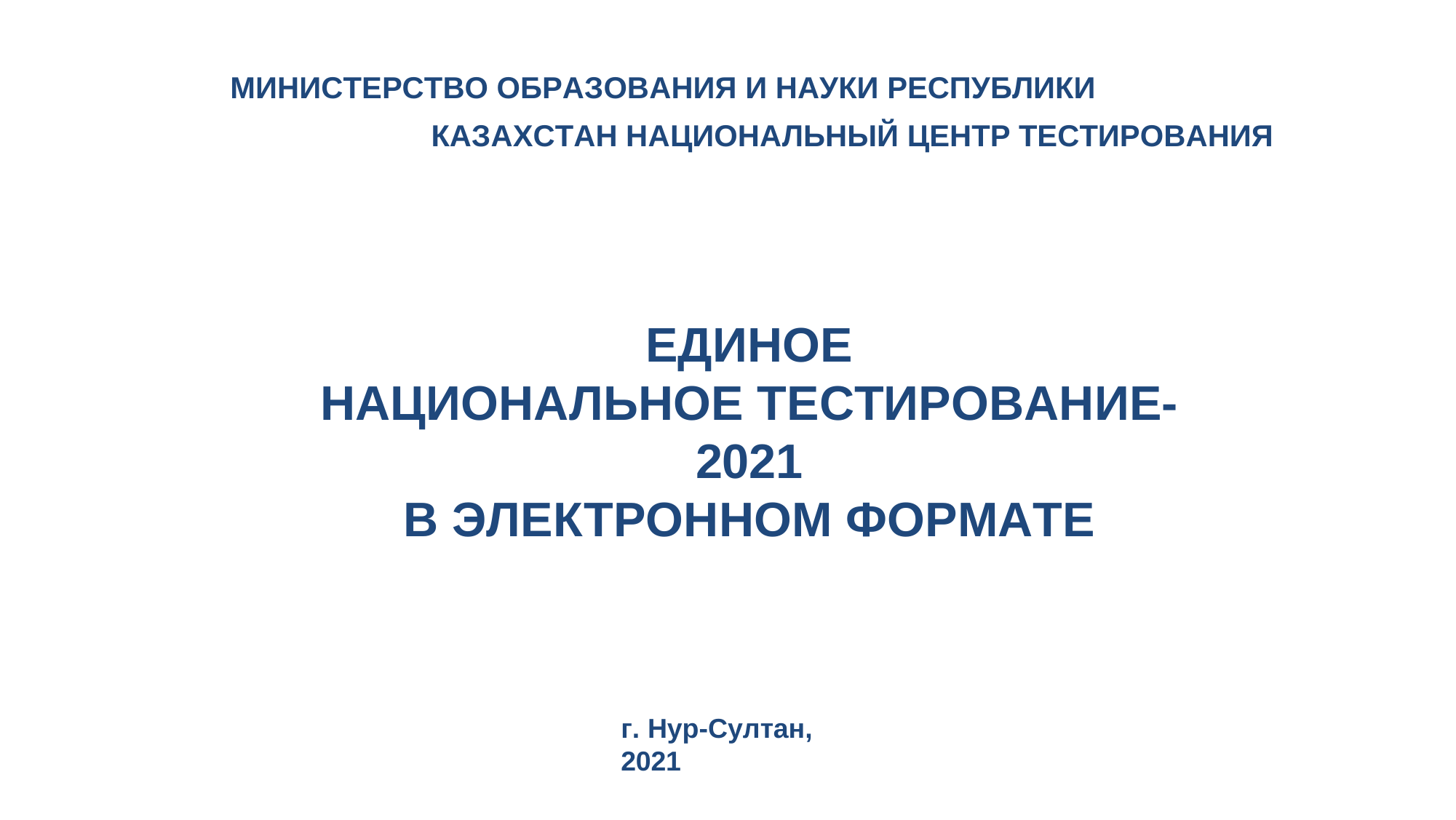

МИНИСТЕРСТВО ОБРАЗОВАНИЯ И НАУКИ РЕСПУБЛИКИ КАЗАХСТАН НАЦИОНАЛЬНЫЙ ЦЕНТР ТЕСТИРОВАНИЯ
ЕДИНОЕ
НАЦИОНАЛЬНОЕ ТЕСТИРОВАНИЕ-2021
В ЭЛЕКТРОННОМ ФОРМАТЕ
г. Нур-Султан, 2021